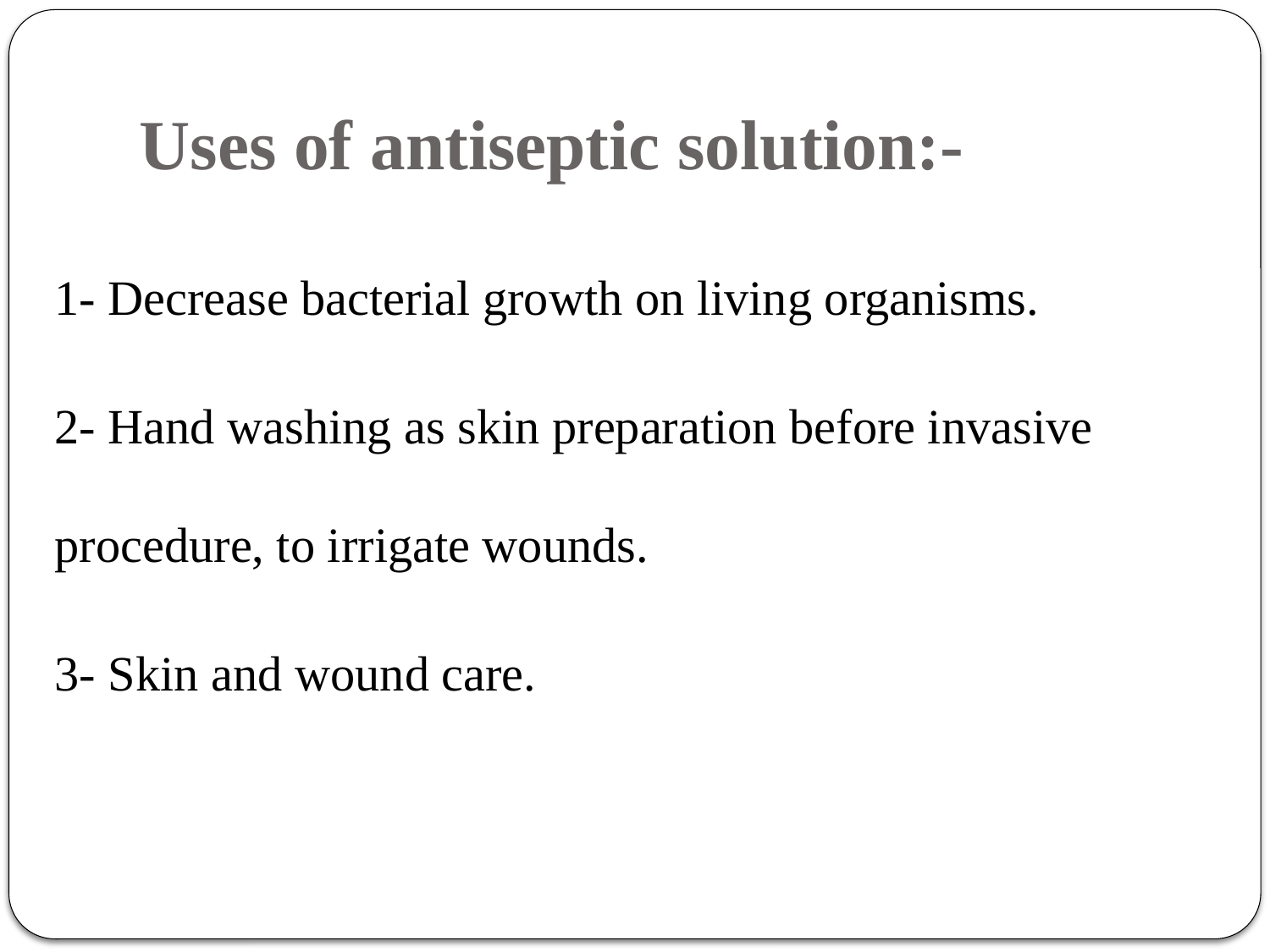

# Uses of antiseptic solution:-
1- Decrease bacterial growth on living organisms.
2- Hand washing as skin preparation before invasive procedure, to irrigate wounds.
3- Skin and wound care.